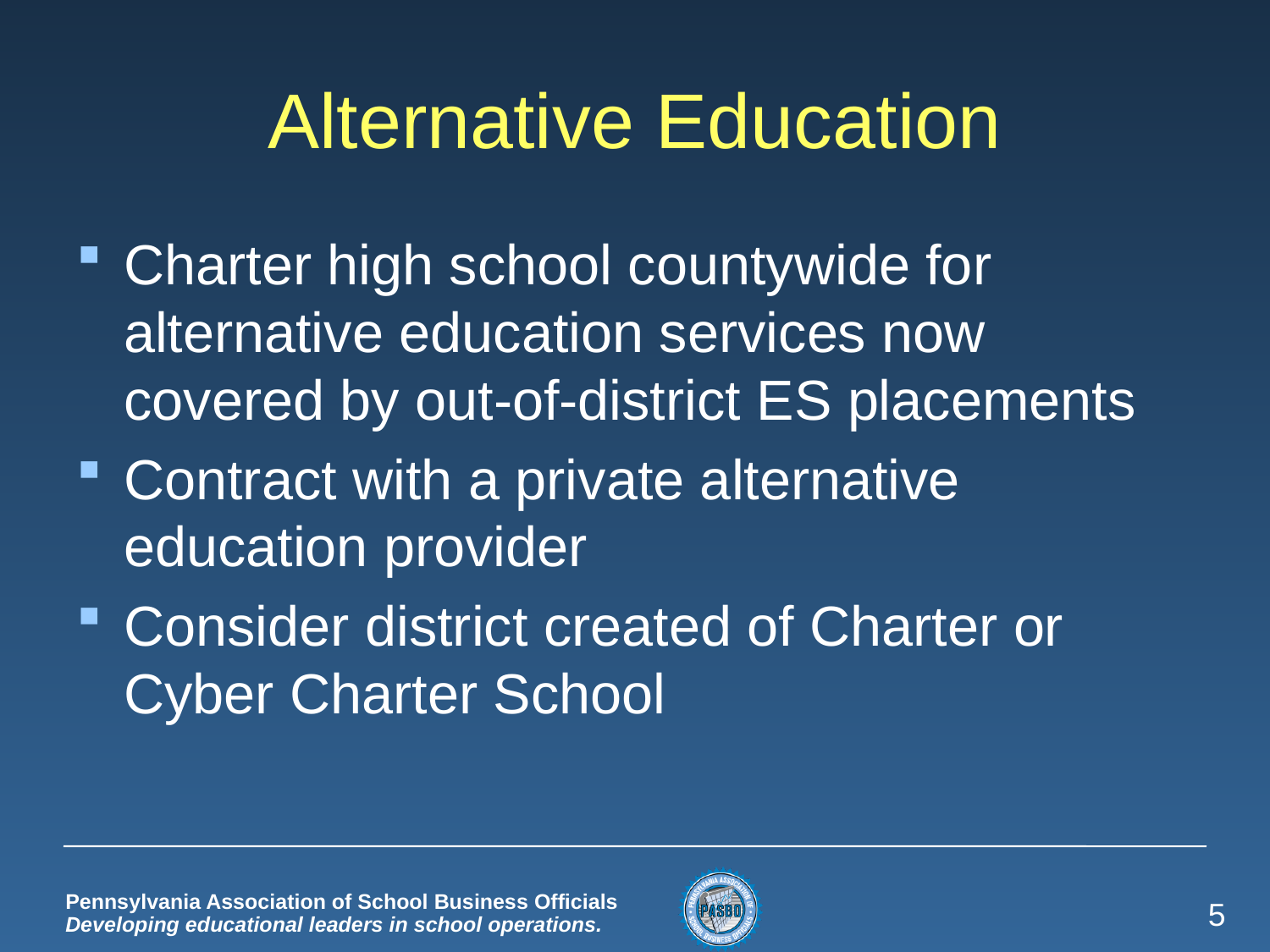

# Alternative Education
Charter high school countywide for alternative education services now covered by out-of-district ES placements
Contract with a private alternative education provider
Consider district created of Charter or Cyber Charter School